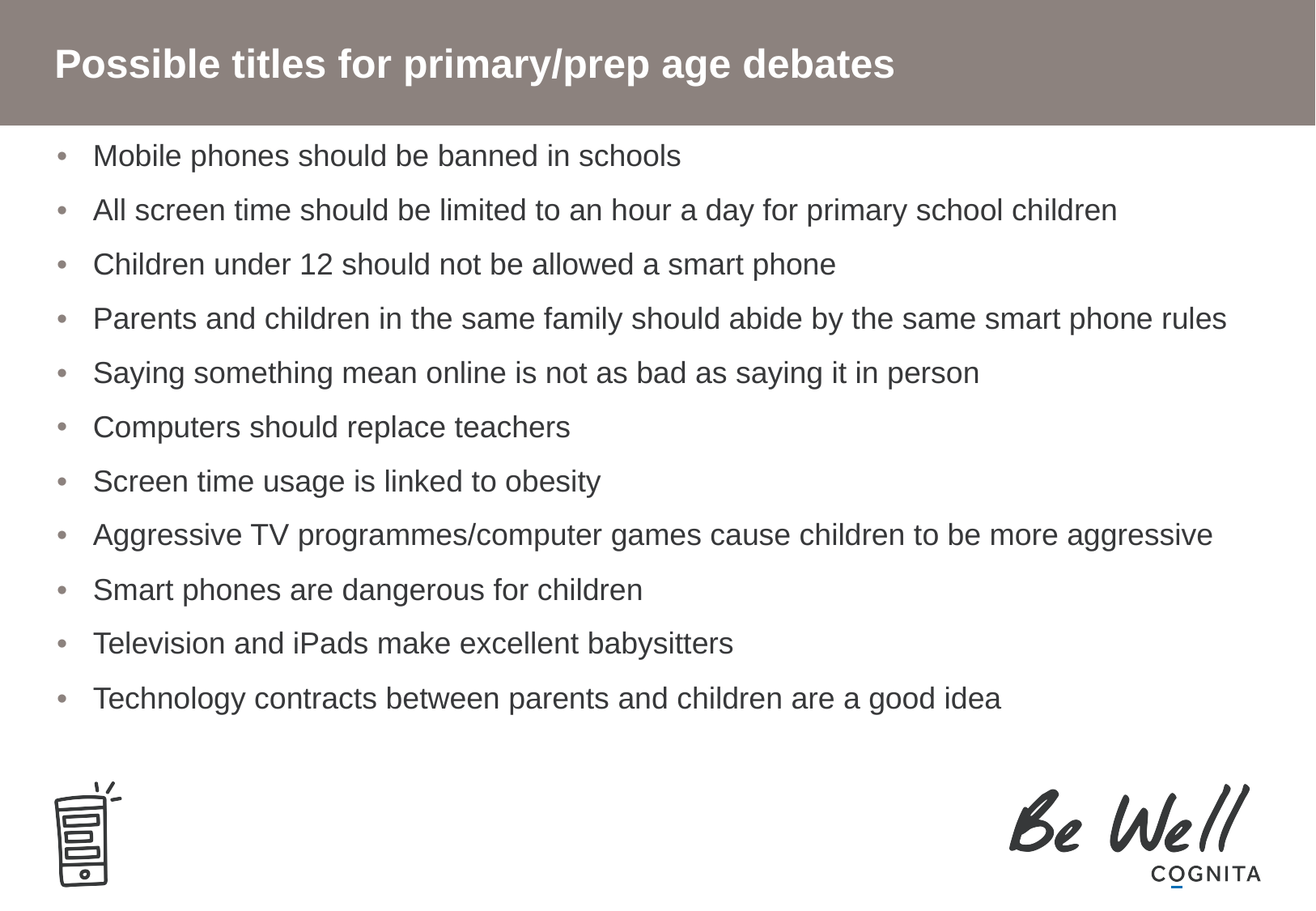

# Possible titles for primary/prep age debates
Mobile phones should be banned in schools
All screen time should be limited to an hour a day for primary school children
Children under 12 should not be allowed a smart phone
Parents and children in the same family should abide by the same smart phone rules
Saying something mean online is not as bad as saying it in person
Computers should replace teachers
Screen time usage is linked to obesity
Aggressive TV programmes/computer games cause children to be more aggressive
Smart phones are dangerous for children
Television and iPads make excellent babysitters
Technology contracts between parents and children are a good idea